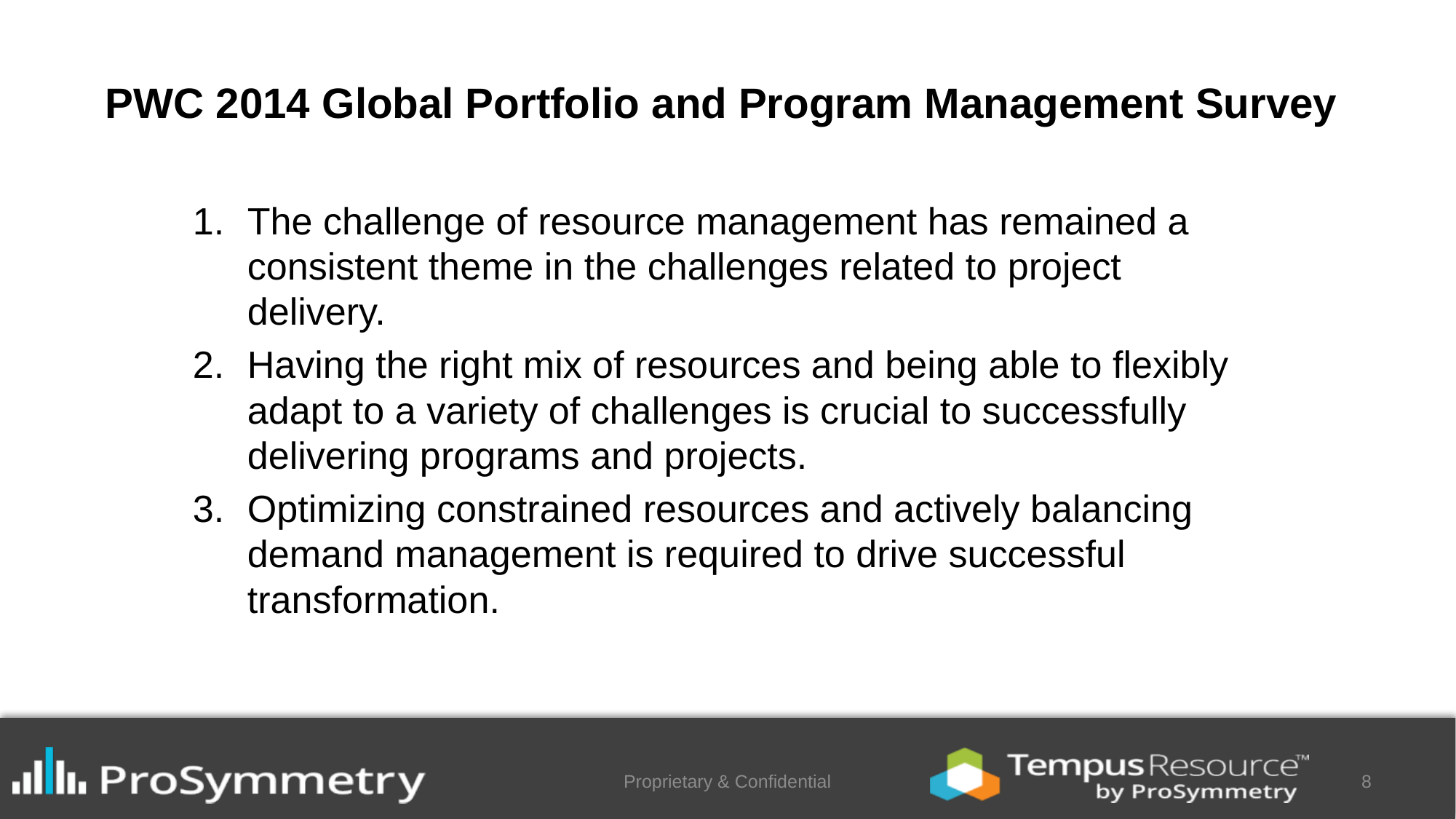

# PWC 2014 Global Portfolio and Program Management Survey
The challenge of resource management has remained a consistent theme in the challenges related to project delivery.
Having the right mix of resources and being able to flexibly adapt to a variety of challenges is crucial to successfully delivering programs and projects.
Optimizing constrained resources and actively balancing demand management is required to drive successful transformation.

Proprietary & Confidential
8